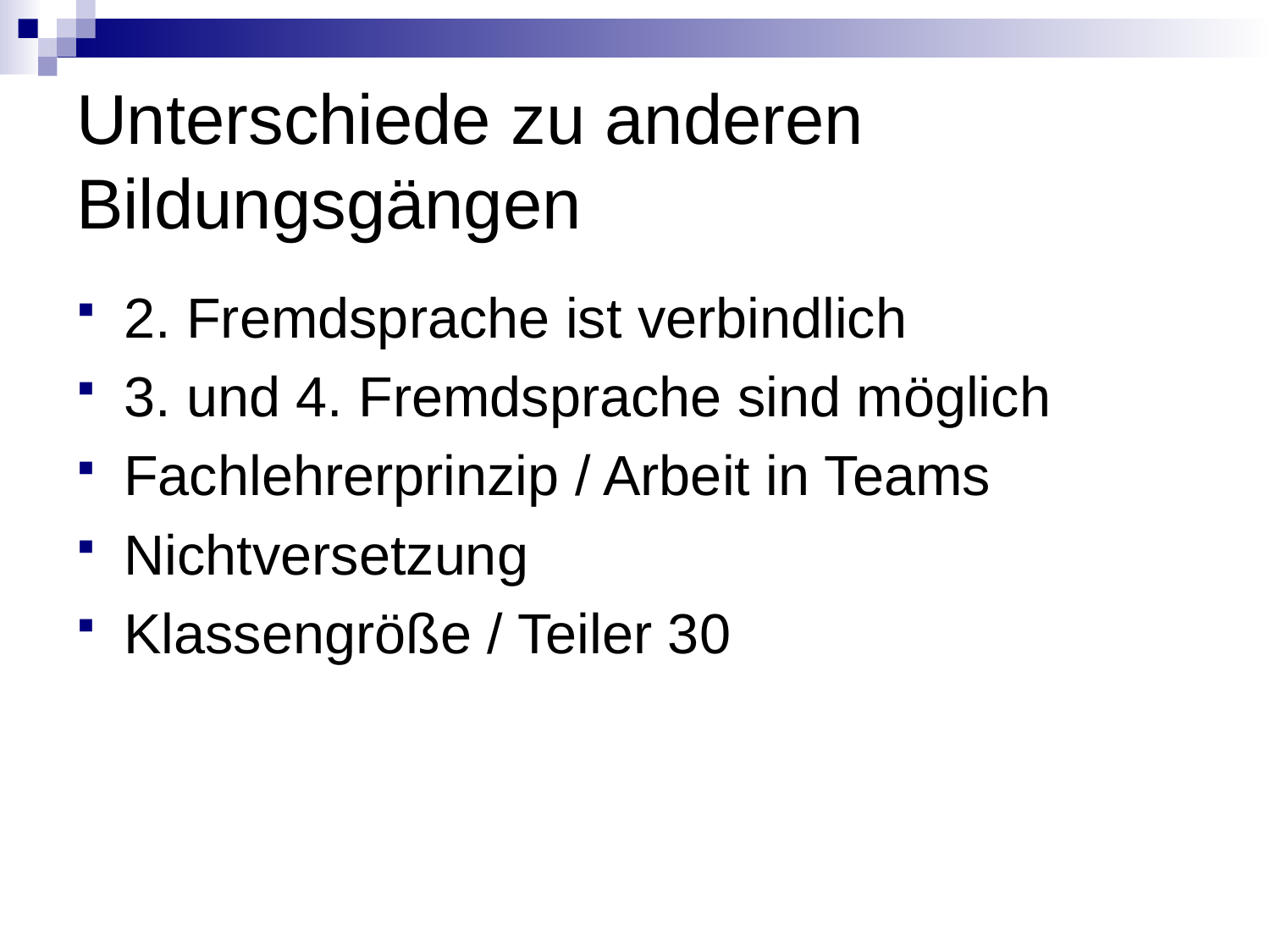

# Unterschiede zu anderen Bildungsgängen
2. Fremdsprache ist verbindlich
3. und 4. Fremdsprache sind möglich
Fachlehrerprinzip / Arbeit in Teams
Nichtversetzung
Klassengröße / Teiler 30